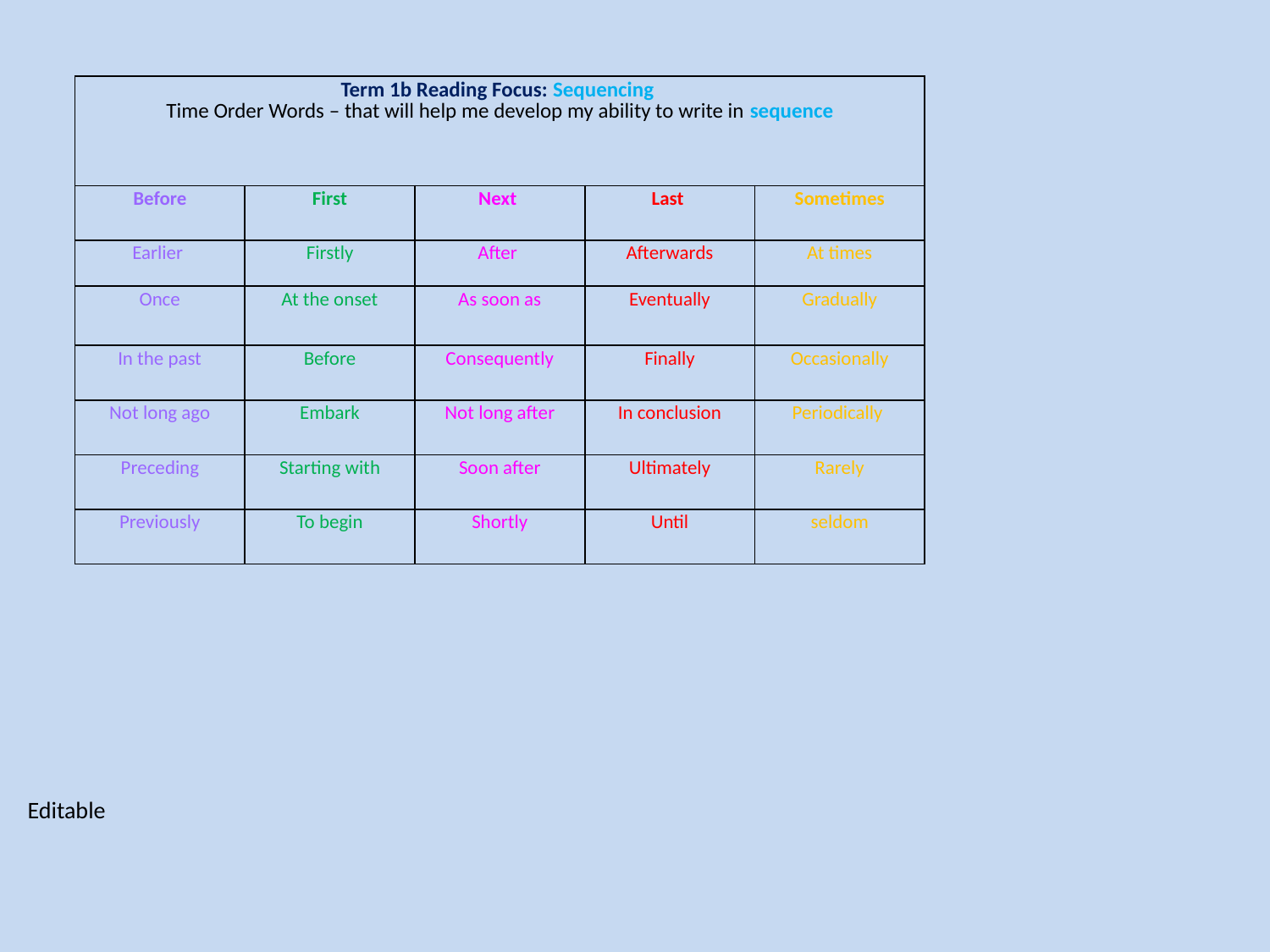

| Term 1b Reading Focus: Sequencing Time Order Words – that will help me develop my ability to write in sequence |  |  |  |  |
| --- | --- | --- | --- | --- |
| Before | First | Next | Last | Sometimes |
| Earlier | Firstly | After | Afterwards | At times |
| Once | At the onset | As soon as | Eventually | Gradually |
| In the past | Before | Consequently | Finally | Occasionally |
| Not long ago | Embark | Not long after | In conclusion | Periodically |
| Preceding | Starting with | Soon after | Ultimately | Rarely |
| Previously | To begin | Shortly | Until | seldom |
Editable